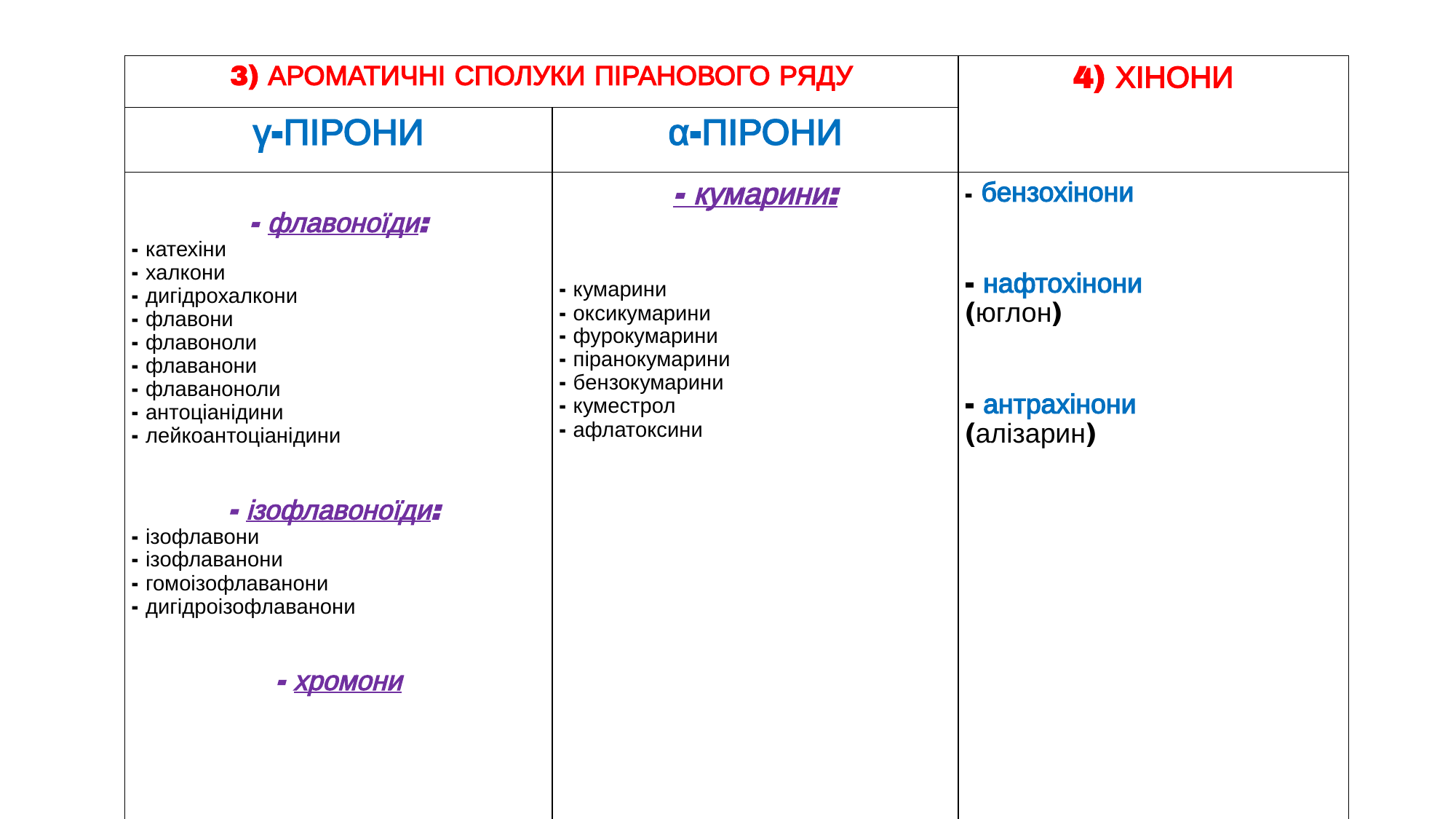

| 3) Ароматичні сполуки піранового ряду |  | 4) ХІНОНИ |
| --- | --- | --- |
| γ-пірони | α-пірони |  |
| - флавоноїди: - катехіни - халкони - дигідрохалкони - флавони - флавоноли - флаванони - флаваноноли - антоціанідини - лейкоантоціанідини - ізофлавоноїди: - ізофлавони - ізофлаванони - гомоізофлаванони - дигідроізофлаванони - хромони | - кумарини: - кумарини - оксикумарини - фурокумарини - піранокумарини - бензокумарини - куместрол - афлатоксини | - бензохінони - нафтохінони (юглон) - антрахінони (алізарин) |